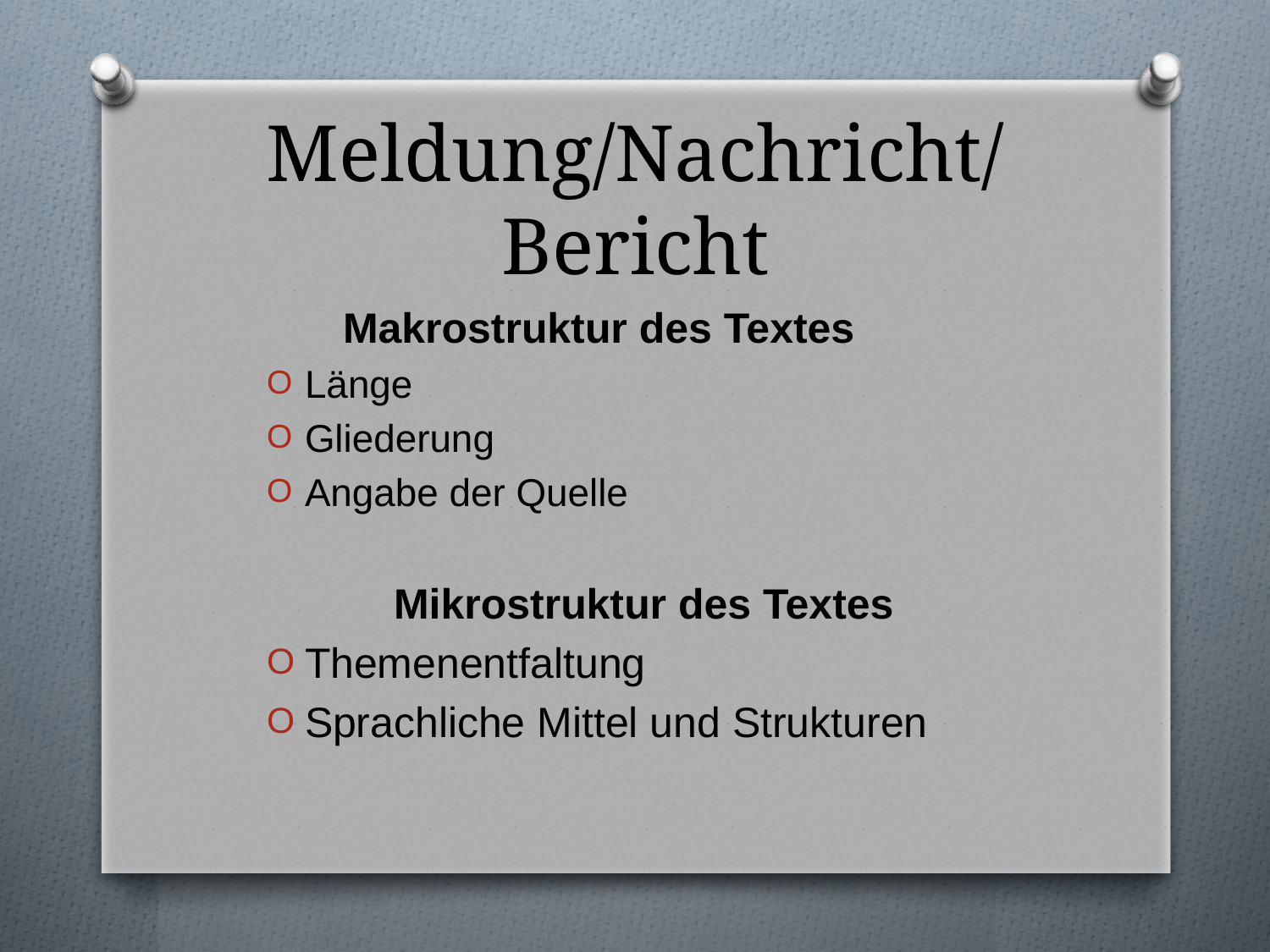

# Meldung/Nachricht/Bericht
	Makrostruktur des Textes
Länge
Gliederung
Angabe der Quelle

	Mikrostruktur des Textes
Themenentfaltung
Sprachliche Mittel und Strukturen